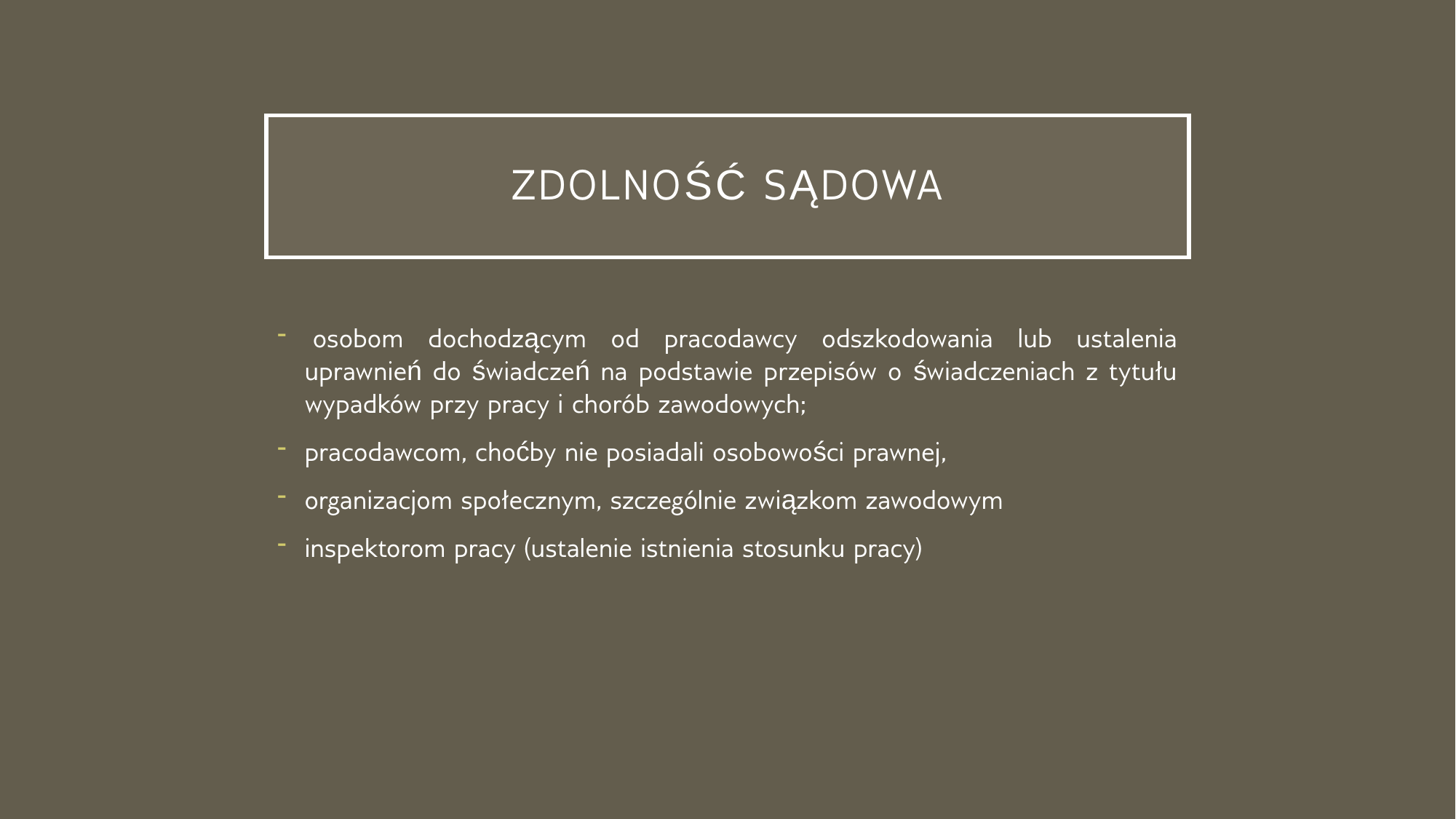

# Zdolność sądowa
 osobom dochodzącym od pracodawcy odszkodowania lub ustalenia uprawnień do świadczeń na podstawie przepisów o świadczeniach z tytułu wypadków przy pracy i chorób zawodowych;
pracodawcom, choćby nie posiadali osobowości prawnej,
organizacjom społecznym, szczególnie związkom zawodowym
inspektorom pracy (ustalenie istnienia stosunku pracy)